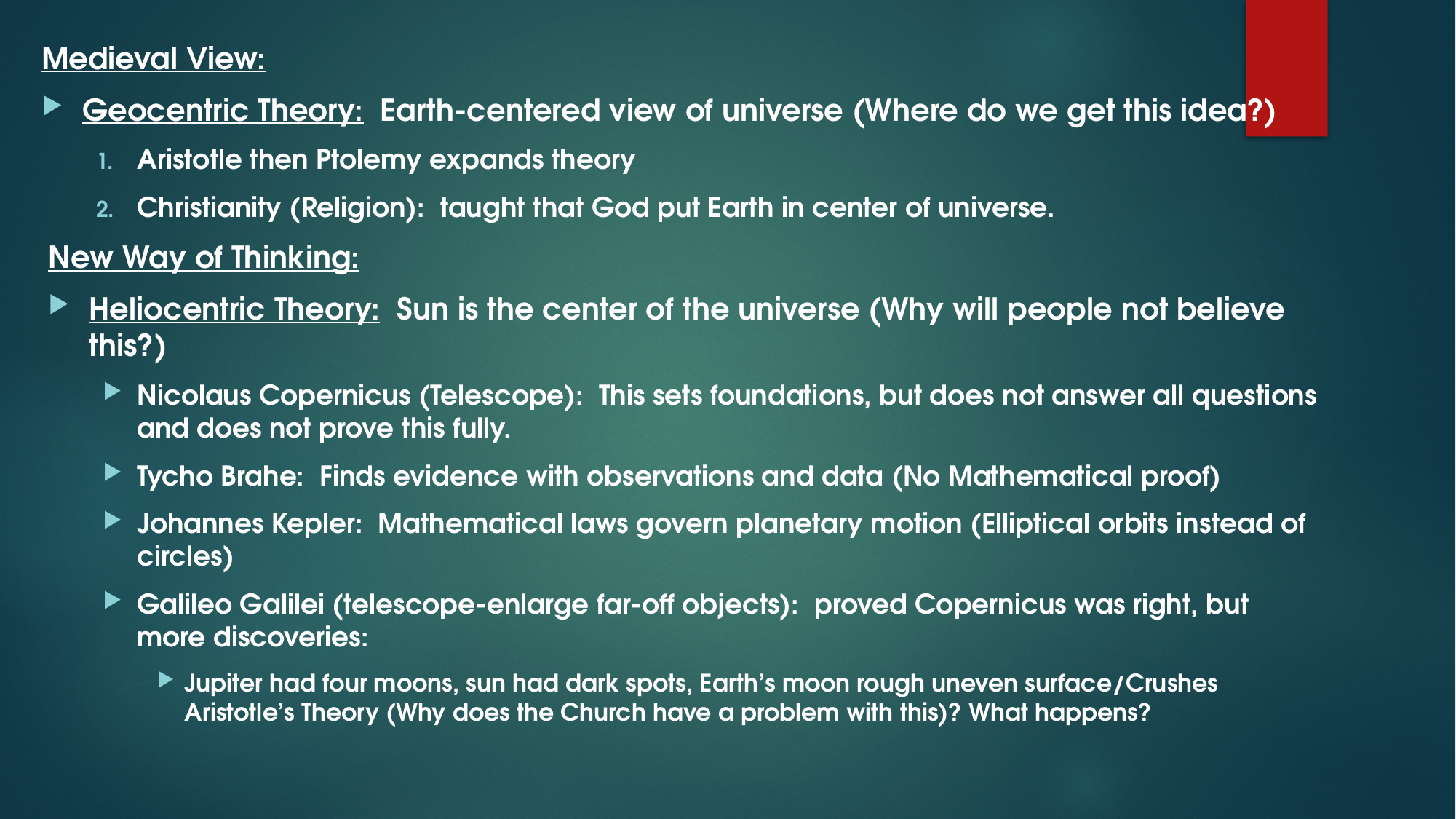

Medieval View:
Geocentric Theory:  Earth-centered view of universe (Where do we get this idea?)
Aristotle then Ptolemy expands theory
Christianity (Religion):  taught that God put Earth in center of universe.
New Way of Thinking:
Heliocentric Theory:  Sun is the center of the universe (Why will people not believe this?)
Nicolaus Copernicus (Telescope):  This sets foundations, but does not answer all questions and does not prove this fully.
Tycho Brahe:  Finds evidence with observations and data (No Mathematical proof)
Johannes Kepler:  Mathematical laws govern planetary motion (Elliptical orbits instead of circles)
Galileo Galilei (telescope-enlarge far-off objects):  proved Copernicus was right, but more discoveries:
Jupiter had four moons, sun had dark spots, Earth’s moon rough uneven surface/Crushes Aristotle’s Theory (Why does the Church have a problem with this)? What happens?